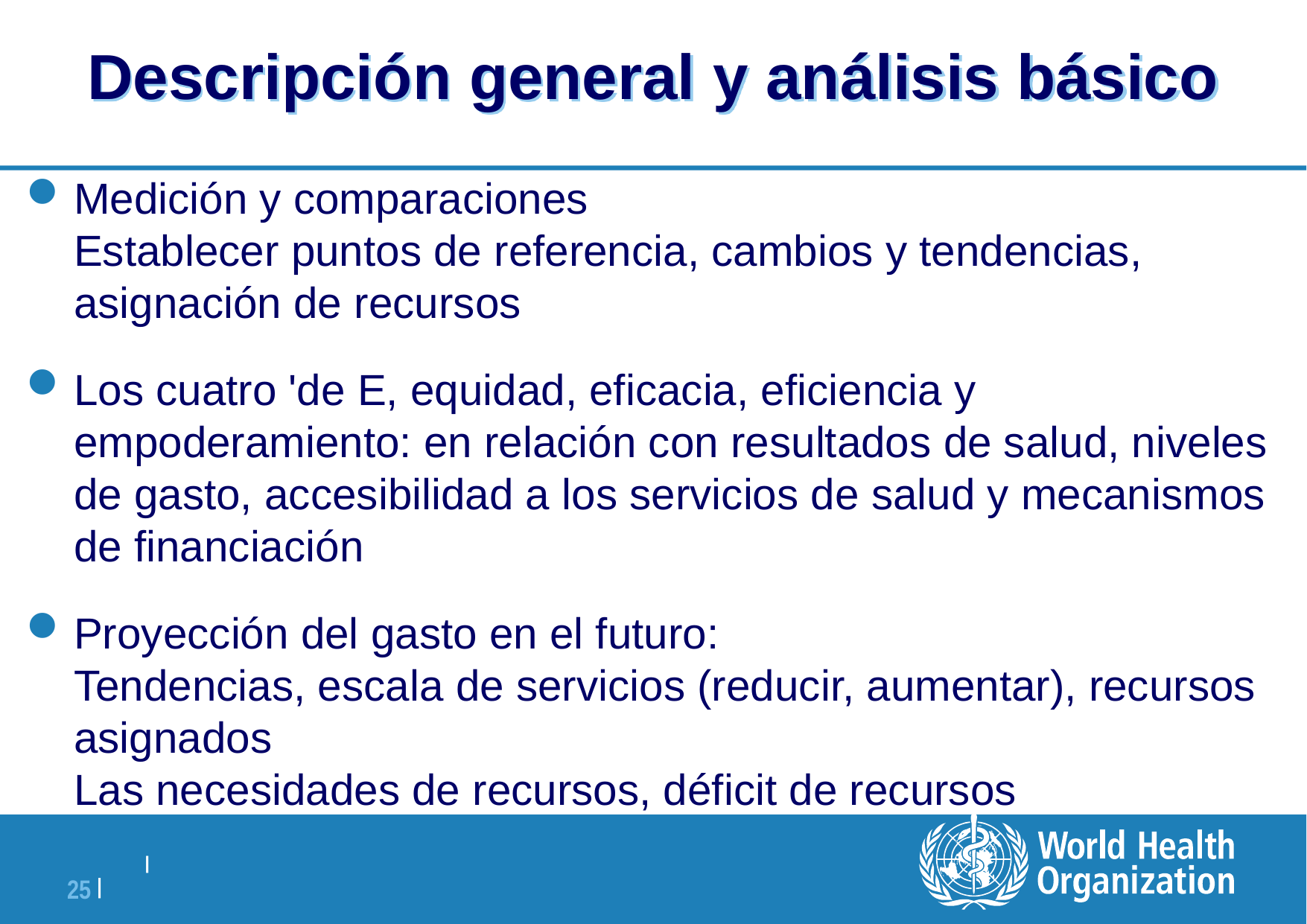

# Descripción general y análisis básico
Medición y comparaciones
Establecer puntos de referencia, cambios y tendencias,  asignación de recursos
Los cuatro 'de E, equidad, eficacia, eficiencia y empoderamiento: en relación con resultados de salud, niveles de gasto, accesibilidad a los servicios de salud y mecanismos de financiación
Proyección del gasto en el futuro:
Tendencias, escala de servicios (reducir, aumentar), recursos asignados
Las necesidades de recursos, déficit de recursos